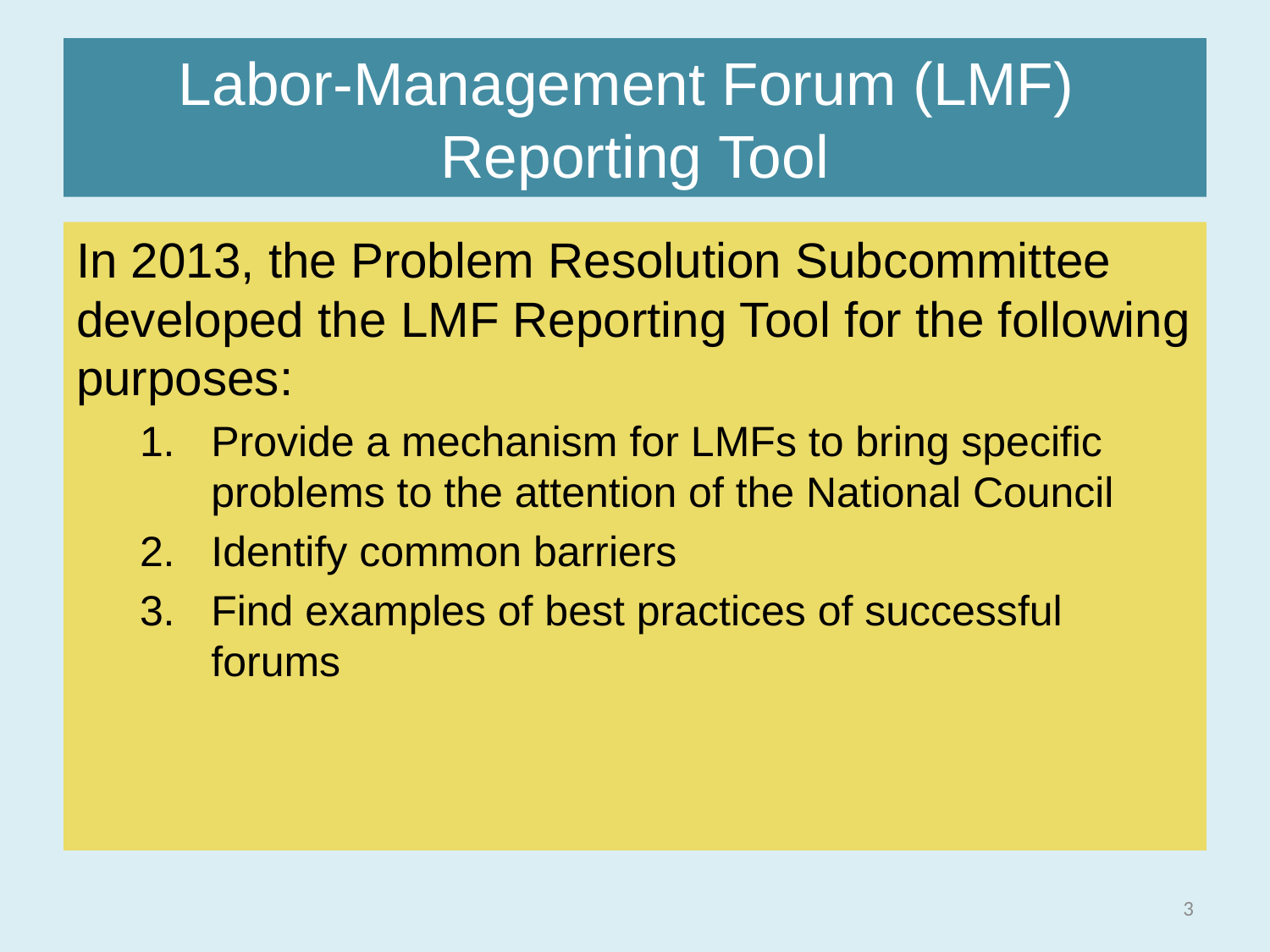

# Labor-Management Forum (LMF) Reporting Tool
In 2013, the Problem Resolution Subcommittee developed the LMF Reporting Tool for the following purposes:
Provide a mechanism for LMFs to bring specific problems to the attention of the National Council
Identify common barriers
Find examples of best practices of successful forums

3